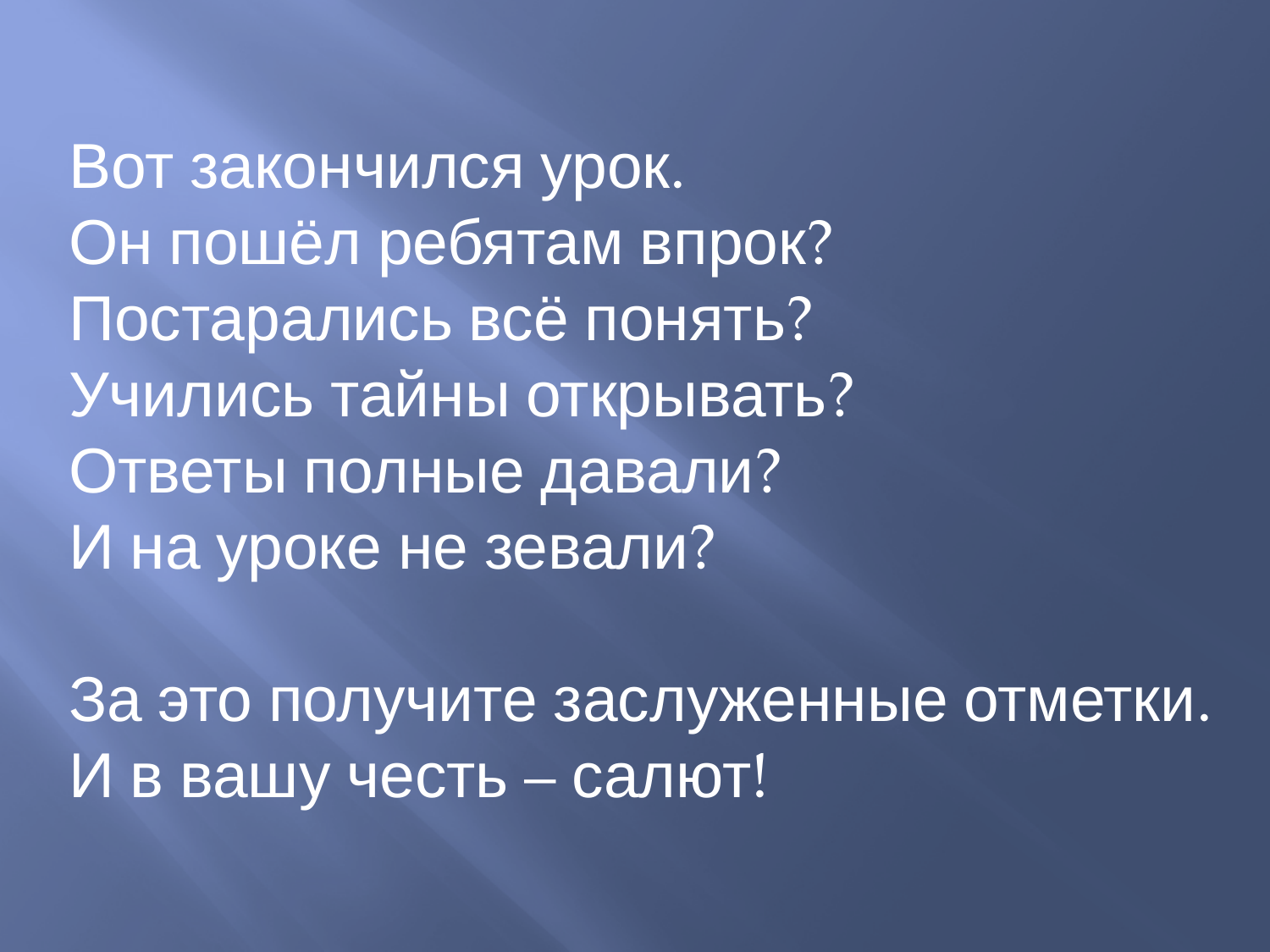

Вот закончился урок.
Он пошёл ребятам впрок?
Постарались всё понять?
Учились тайны открывать?
Ответы полные давали?
И на уроке не зевали?

За это получите заслуженные отметки.
И в вашу честь – салют!